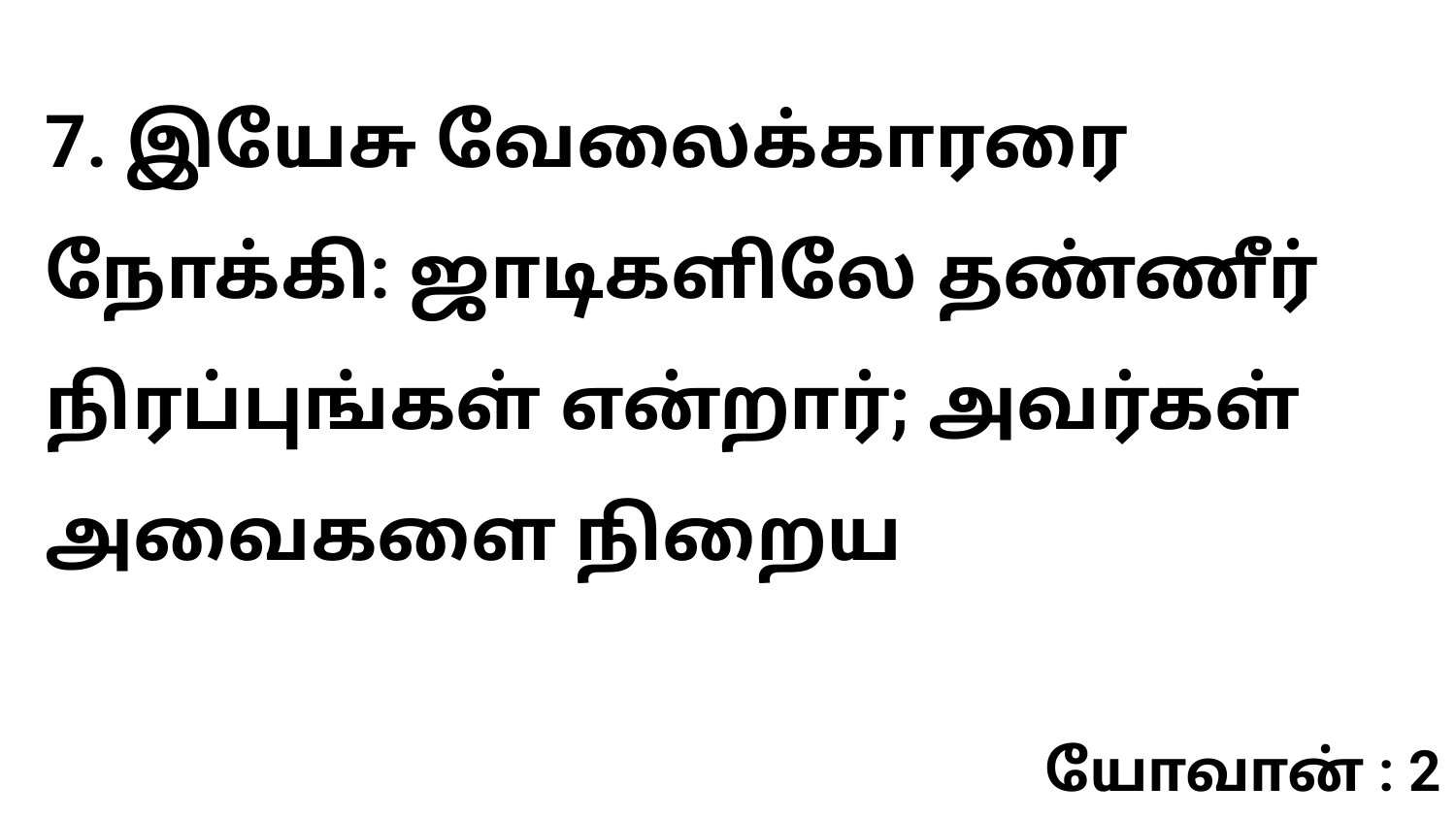

7. இயேசு வேலைக்காரரை நோக்கி: ஜாடிகளிலே தண்ணீர் நிரப்புங்கள் என்றார்; அவர்கள் அவைகளை நிறைய
யோவான் : 2